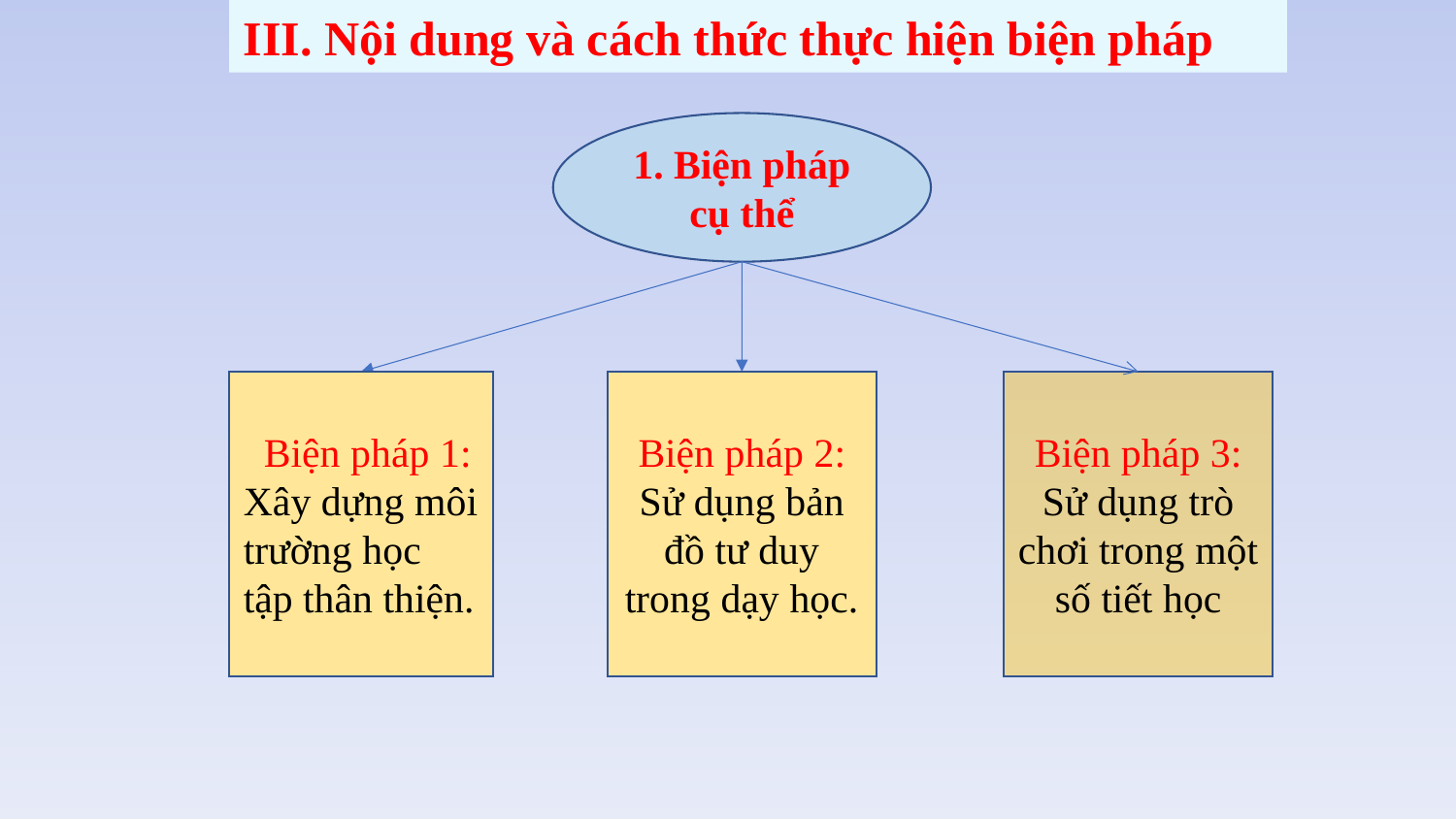

III. Nội dung và cách thức thực hiện biện pháp
1. Biện pháp cụ thể
Biện pháp 2: Sử dụng bản đồ tư duy trong dạy học.

  Biện pháp 1: Xây dựng môi trường học tập thân thiện.

Biện pháp 3: Sử dụng trò chơi trong một số tiết học